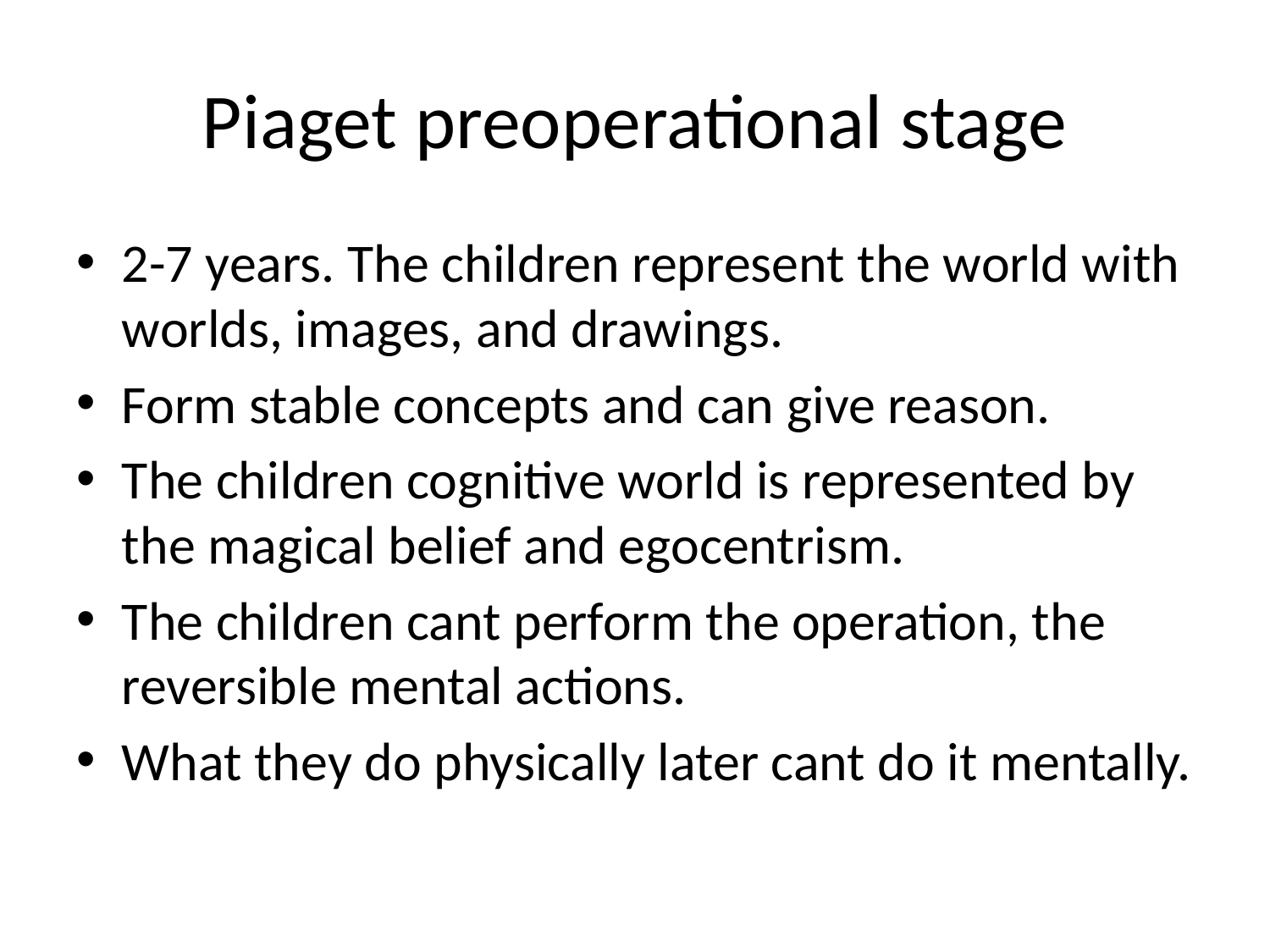

# Piaget preoperational stage
2-7 years. The children represent the world with worlds, images, and drawings.
Form stable concepts and can give reason.
The children cognitive world is represented by the magical belief and egocentrism.
The children cant perform the operation, the reversible mental actions.
What they do physically later cant do it mentally.